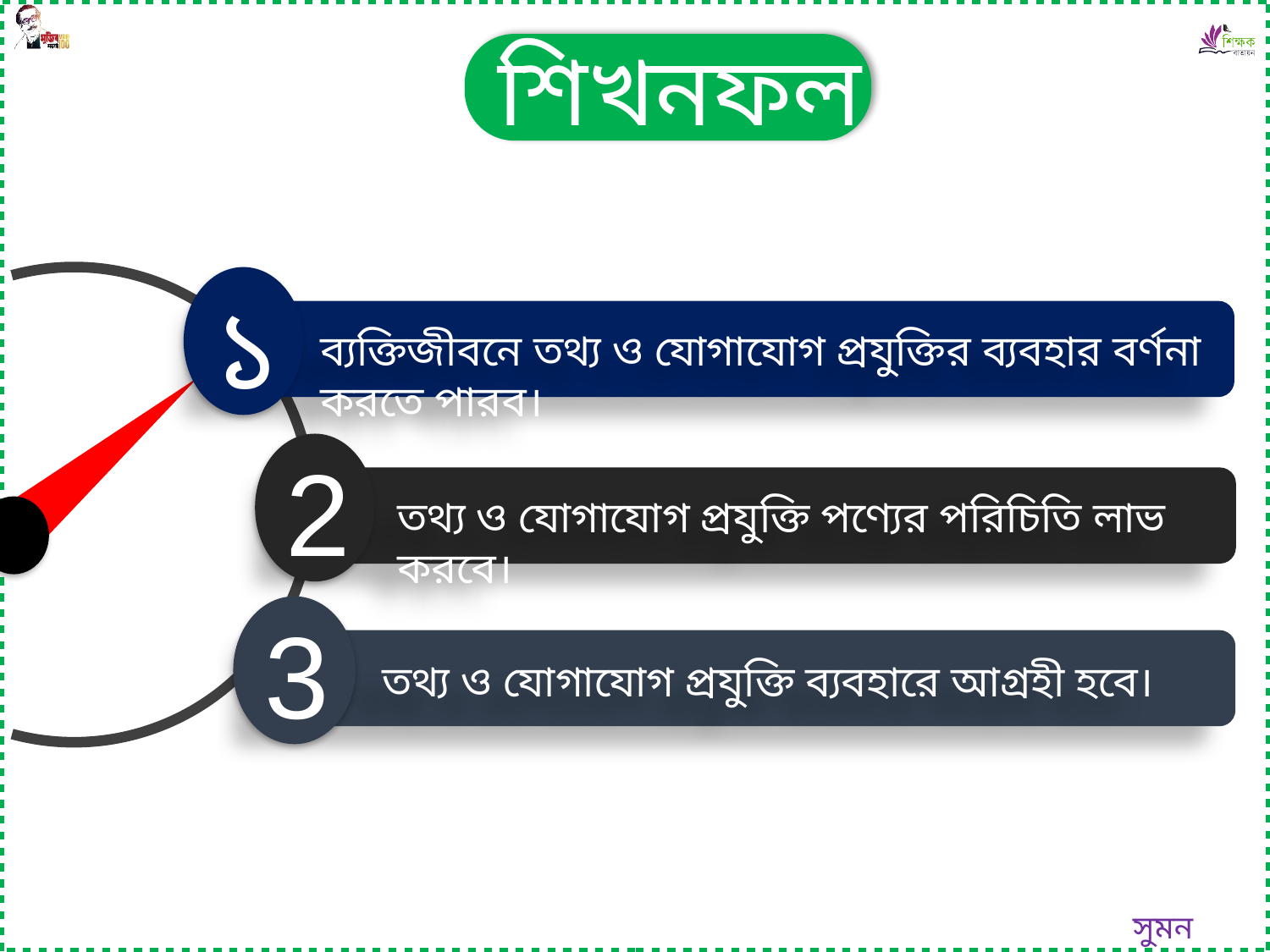

শিখনফল

১

ব্যক্তিজীবনে তথ্য ও যোগাযোগ প্রযুক্তির ব্যবহার বর্ণনা করতে পারব।

2

তথ্য ও যোগাযোগ প্রযুক্তি পণ্যের পরিচিতি লাভ করবে।
১৫.১.১

3

তথ্য ও যোগাযোগ প্রযুক্তি ব্যবহারে আগ্রহী হবে।
১৫.১.২